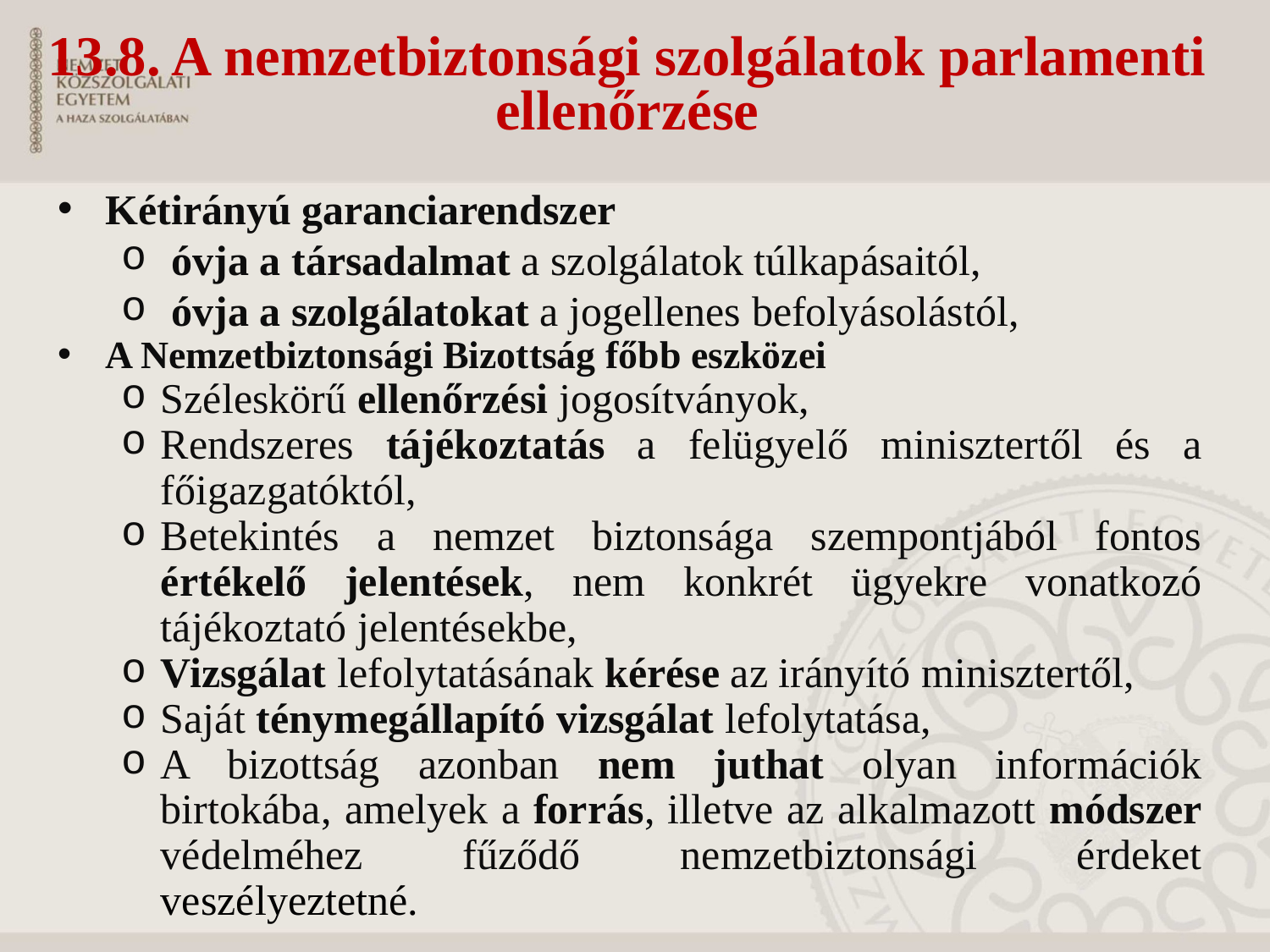

# 13.8. A nemzetbiztonsági szolgálatok parlamenti ellenőrzése
Kétirányú garanciarendszer
 óvja a társadalmat a szolgálatok túlkapásaitól,
 óvja a szolgálatokat a jogellenes befolyásolástól,
A Nemzetbiztonsági Bizottság főbb eszközei
Széleskörű ellenőrzési jogosítványok,
Rendszeres tájékoztatás a felügyelő minisztertől és a főigazgatóktól,
Betekintés a nemzet biztonsága szempontjából fontos értékelő jelentések, nem konkrét ügyekre vonatkozó tájékoztató jelentésekbe,
Vizsgálat lefolytatásának kérése az irányító minisztertől,
Saját ténymegállapító vizsgálat lefolytatása,
A bizottság azonban nem juthat olyan információk birtokába, amelyek a forrás, illetve az alkalmazott módszer védelméhez fűződő nemzetbiztonsági érdeket veszélyeztetné.